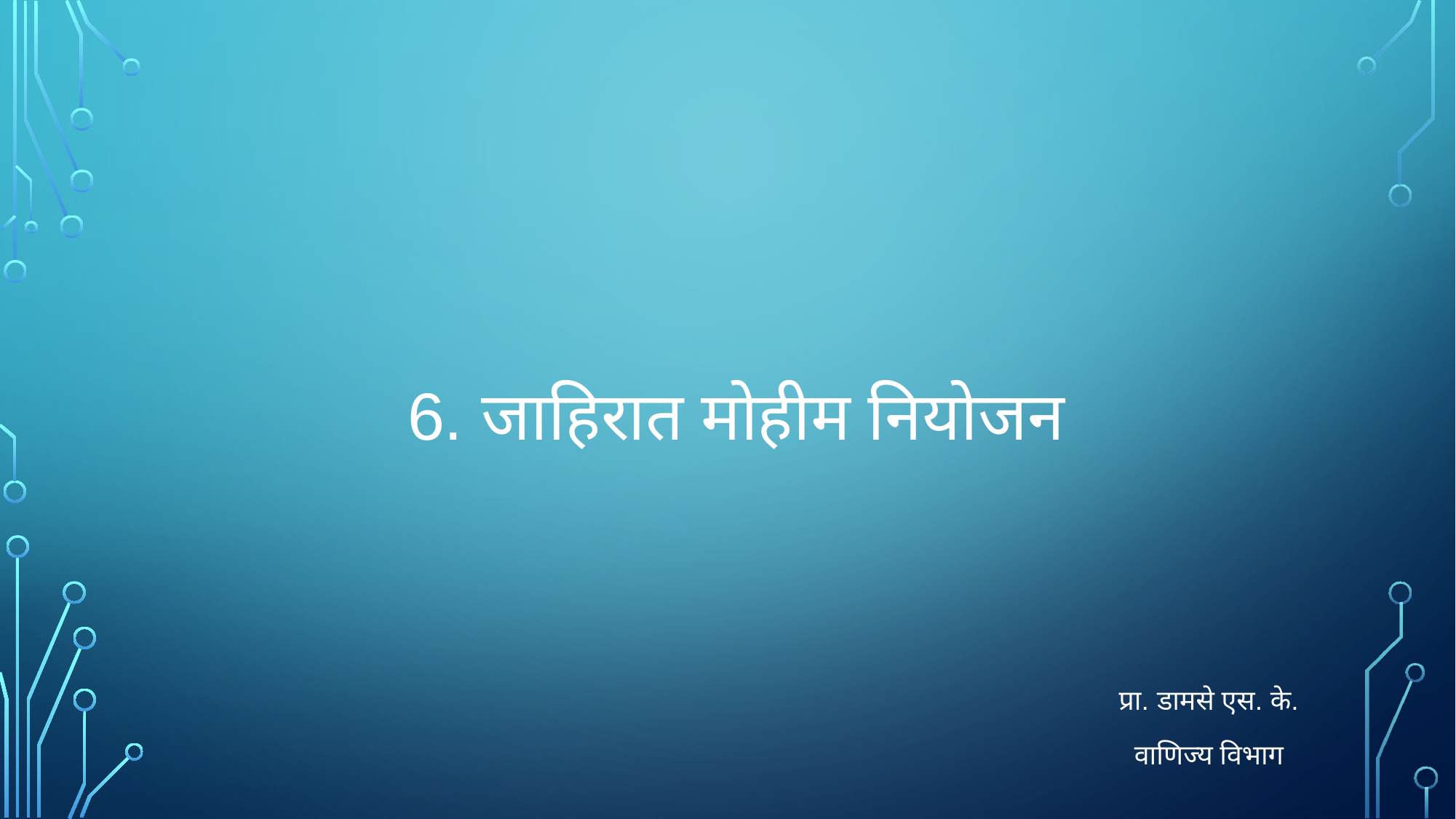

# 6. जाहिरात मोहीम नियोजन
प्रा. डामसे एस. के.
वाणिज्य विभाग